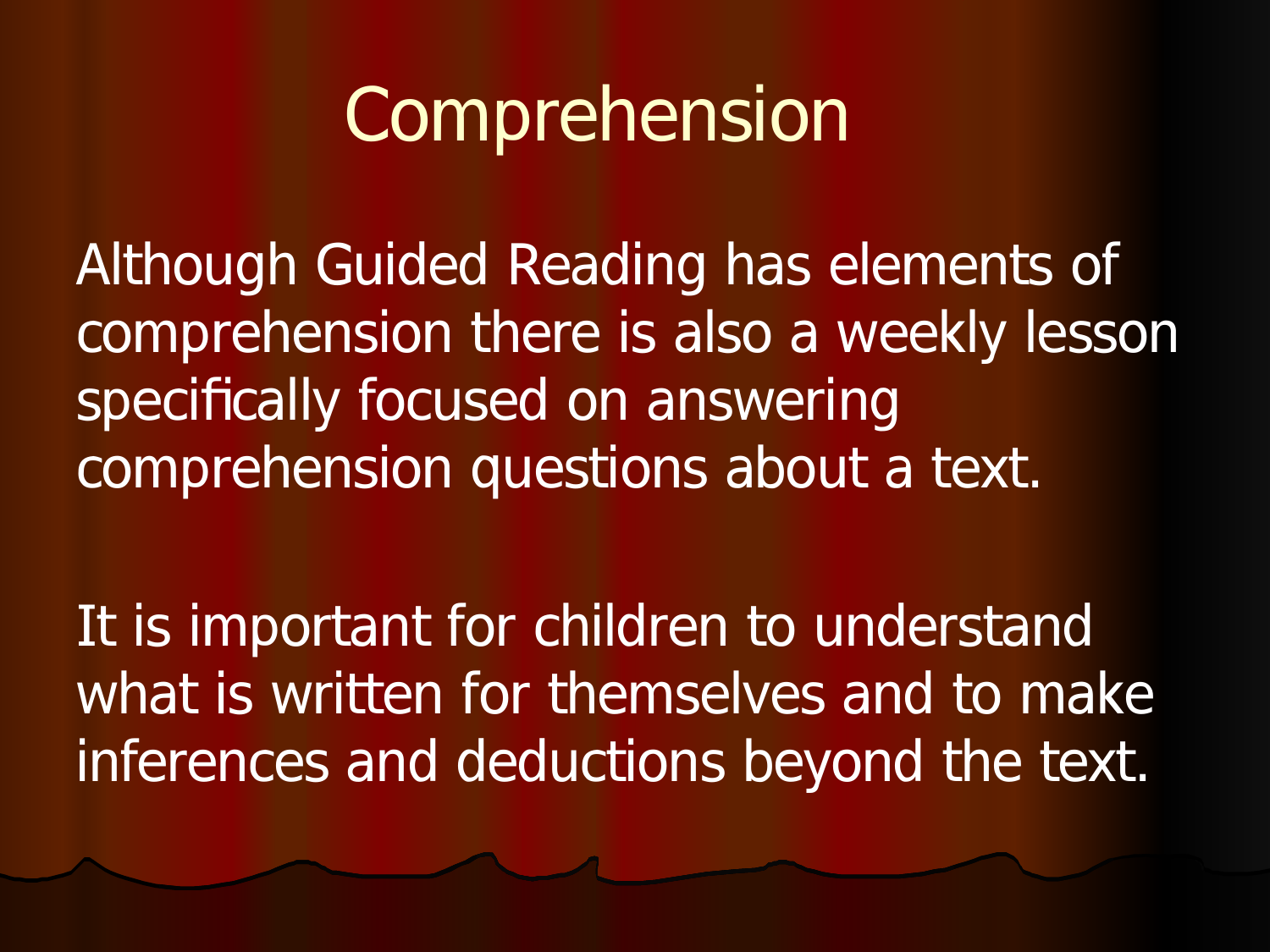

# Comprehension
Although Guided Reading has elements of comprehension there is also a weekly lesson specifically focused on answering comprehension questions about a text.

It is important for children to understand what is written for themselves and to make inferences and deductions beyond the text.